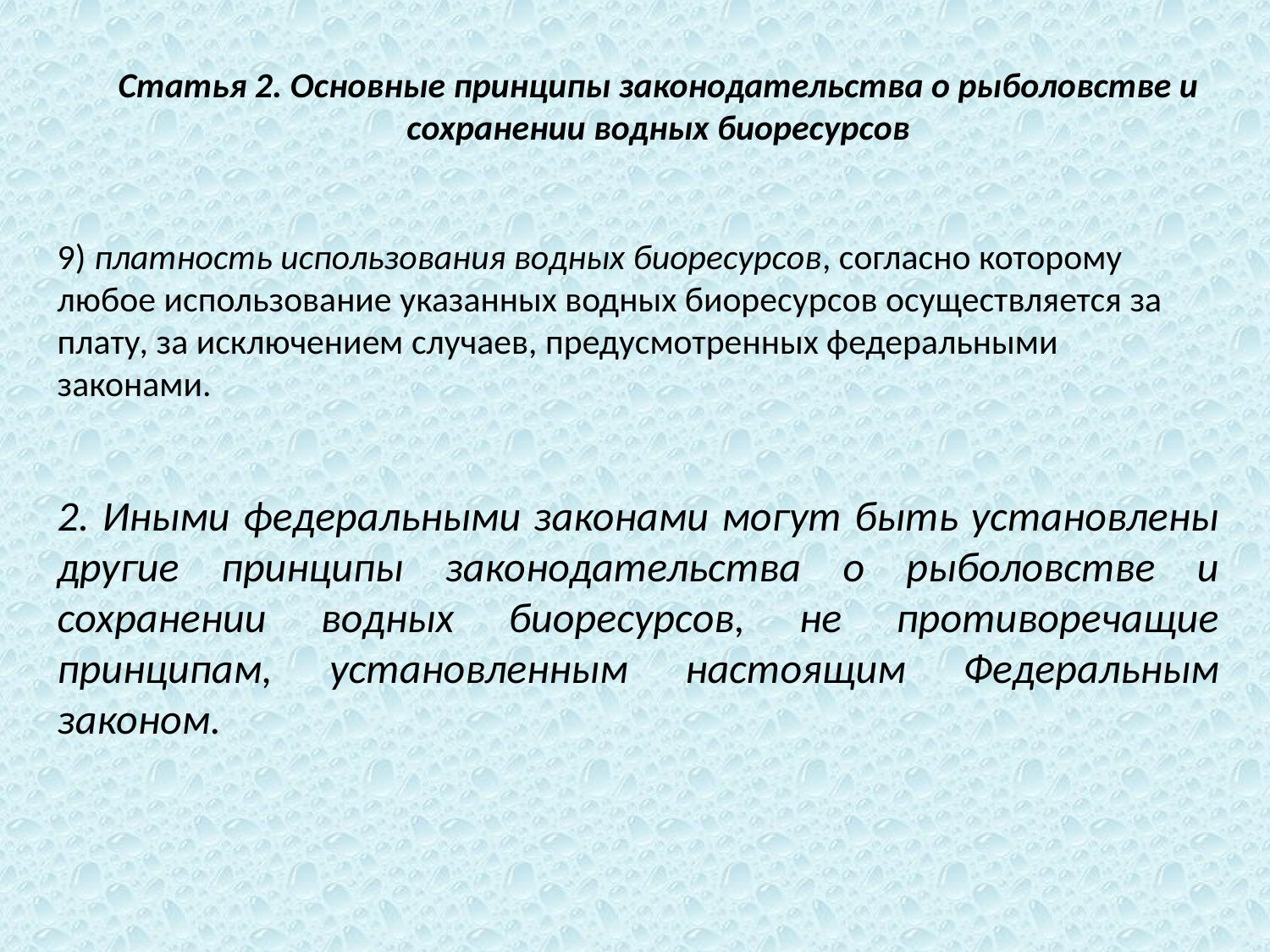

Статья 2. Основные принципы законодательства о рыболовстве и сохранении водных биоресурсов

9) платность использования водных биоресурсов, согласно которому любое использование указанных водных биоресурсов осуществляется за плату, за исключением случаев, предусмотренных федеральными законами.

2. Иными федеральными законами могут быть установлены другие принципы законодательства о рыболовстве и сохранении водных биоресурсов, не противоречащие принципам, установленным настоящим Федеральным законом.